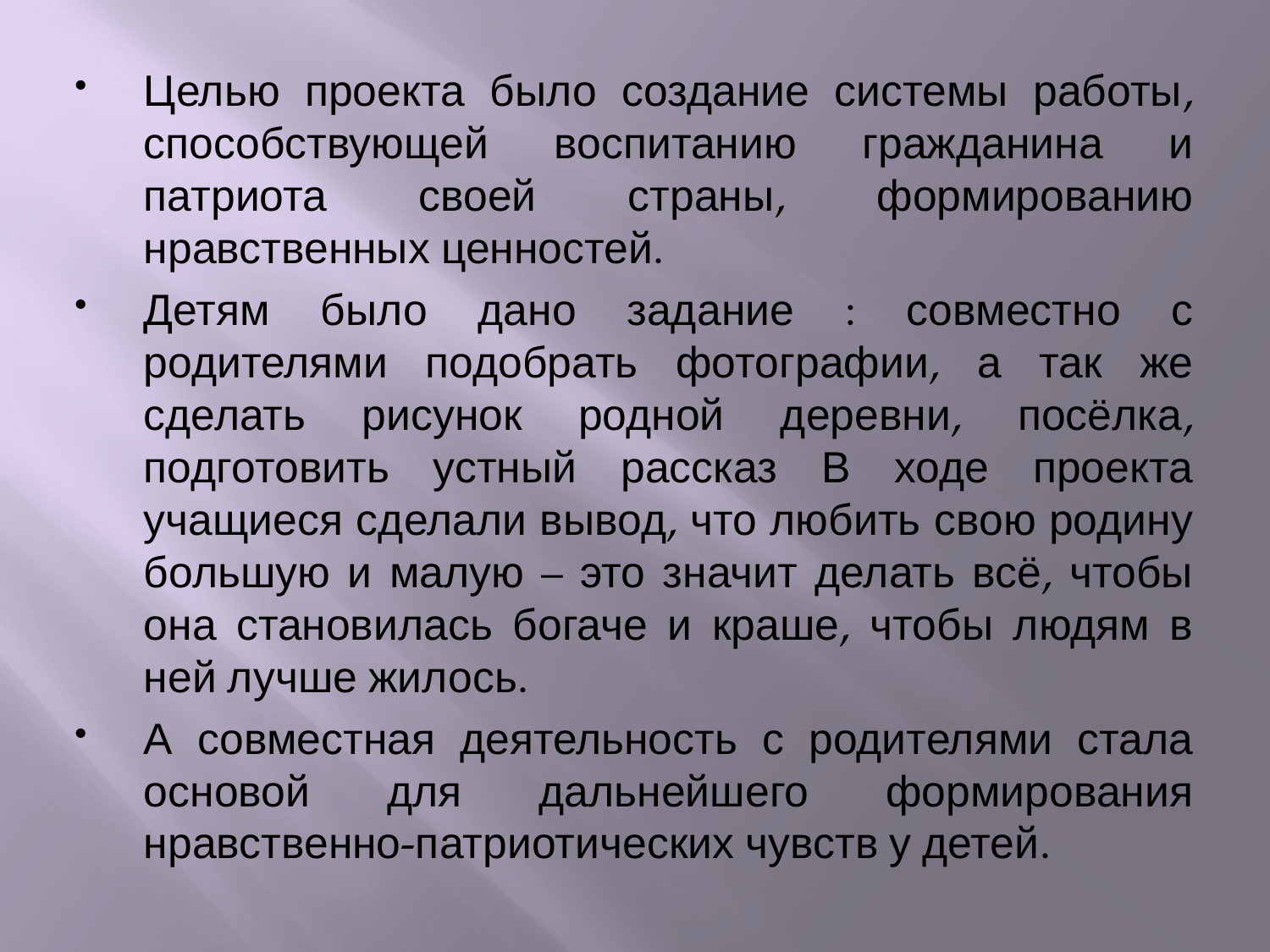

#
Целью проекта было создание системы работы, способствующей воспитанию гражданина и патриота своей страны, формированию нравственных ценностей.
Детям было дано задание : совместно с родителями подобрать фотографии, а так же сделать рисунок родной деревни, посёлка, подготовить устный рассказ В ходе проекта учащиеся сделали вывод, что любить свою родину большую и малую – это значит делать всё, чтобы она становилась богаче и краше, чтобы людям в ней лучше жилось.
А совместная деятельность с родителями стала основой для дальнейшего формирования нравственно-патриотических чувств у детей.